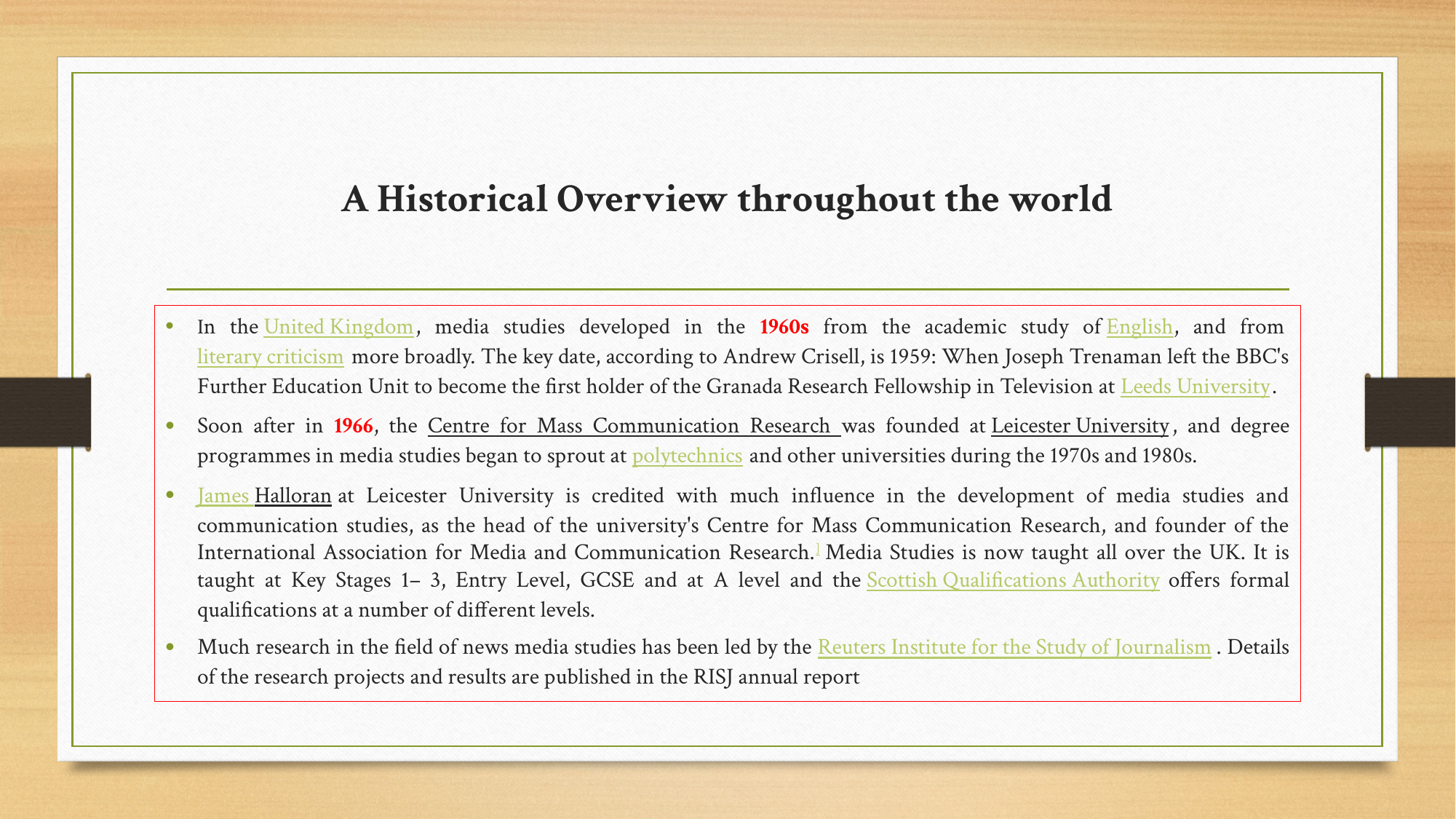

# A Historical Overview throughout the world
In the United Kingdom, media studies developed in the 1960s from the academic study of English, and from literary criticism more broadly. The key date, according to Andrew Crisell, is 1959: When Joseph Trenaman left the BBC's Further Education Unit to become the first holder of the Granada Research Fellowship in Television at Leeds University.
Soon after in 1966, the Centre for Mass Communication Research was founded at Leicester University, and degree programmes in media studies began to sprout at polytechnics and other universities during the 1970s and 1980s.
James Halloran at Leicester University is credited with much influence in the development of media studies and communication studies, as the head of the university's Centre for Mass Communication Research, and founder of the International Association for Media and Communication Research.] Media Studies is now taught all over the UK. It is taught at Key Stages 1– 3, Entry Level, GCSE and at A level and the Scottish Qualifications Authority offers formal qualifications at a number of different levels.
Much research in the field of news media studies has been led by the Reuters Institute for the Study of Journalism. Details of the research projects and results are published in the RISJ annual report